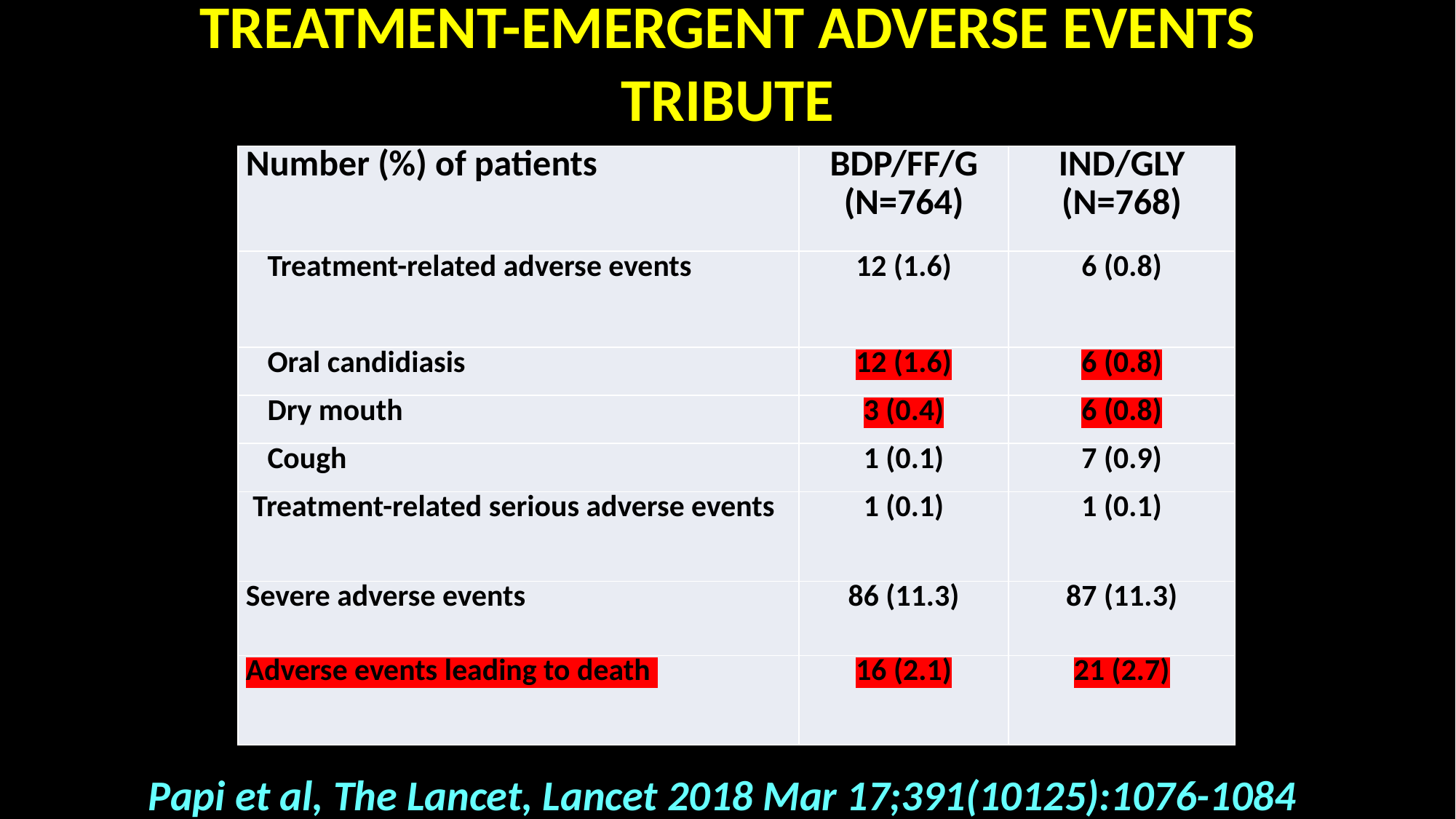

# TREATMENT-EMERGENT ADVERSE EVENTS TRIBUTE
| Number (%) of patients | BDP/FF/G (N=764) | IND/GLY (N=768) |
| --- | --- | --- |
| Treatment-related adverse events | 12 (1.6) | 6 (0.8) |
| Oral candidiasis | 12 (1.6) | 6 (0.8) |
| Dry mouth | 3 (0.4) | 6 (0.8) |
| Cough | 1 (0.1) | 7 (0.9) |
| Treatment-related serious adverse events | 1 (0.1) | 1 (0.1) |
| Severe adverse events | 86 (11.3) | 87 (11.3) |
| Adverse events leading to death | 16 (2.1) | 21 (2.7) |
Papi et al, The Lancet, Lancet 2018 Mar 17;391(10125):1076-1084